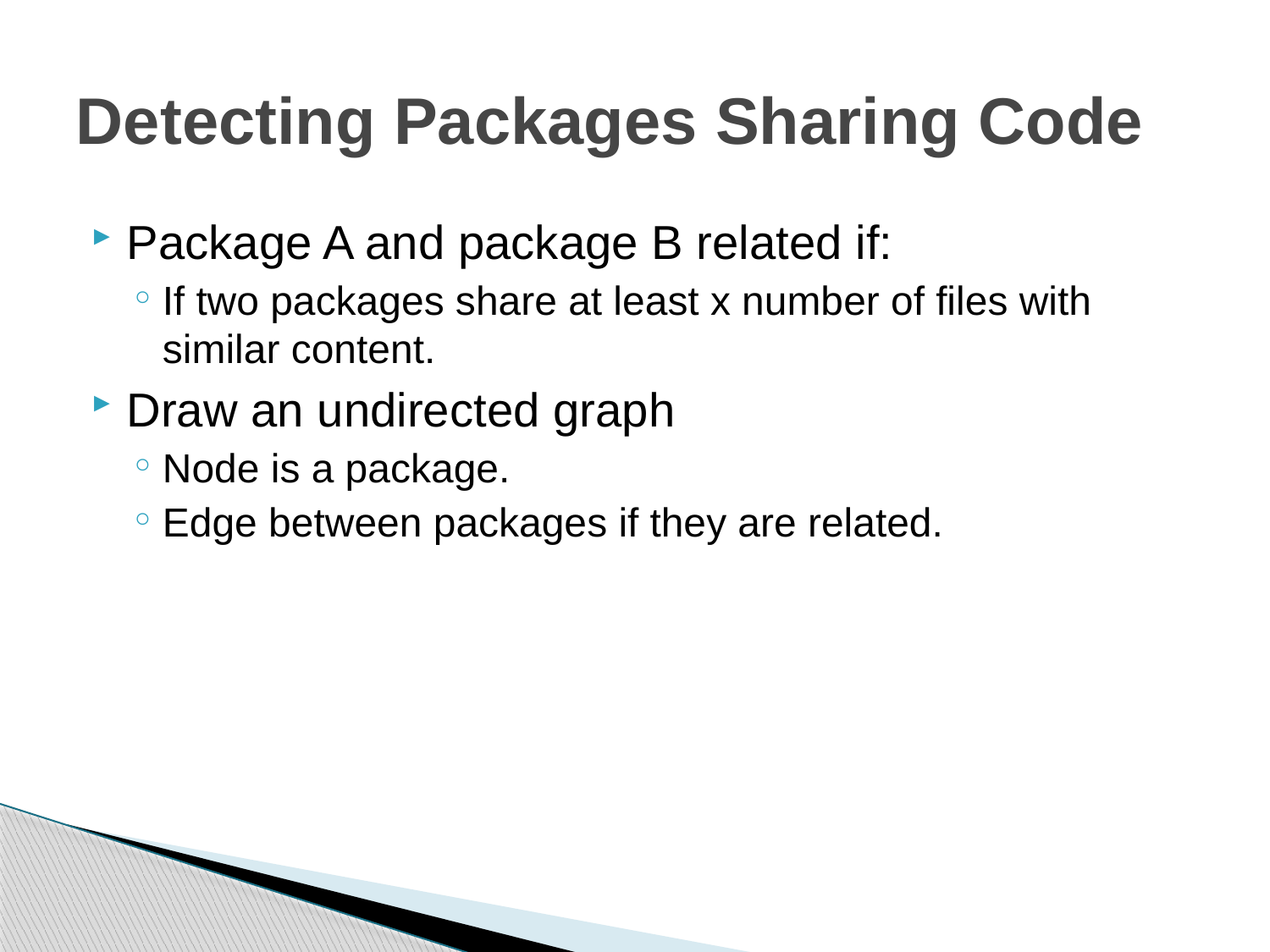

# Detecting Packages Sharing Code
Package A and package B related if:
If two packages share at least x number of files with similar content.
Draw an undirected graph
Node is a package.
Edge between packages if they are related.